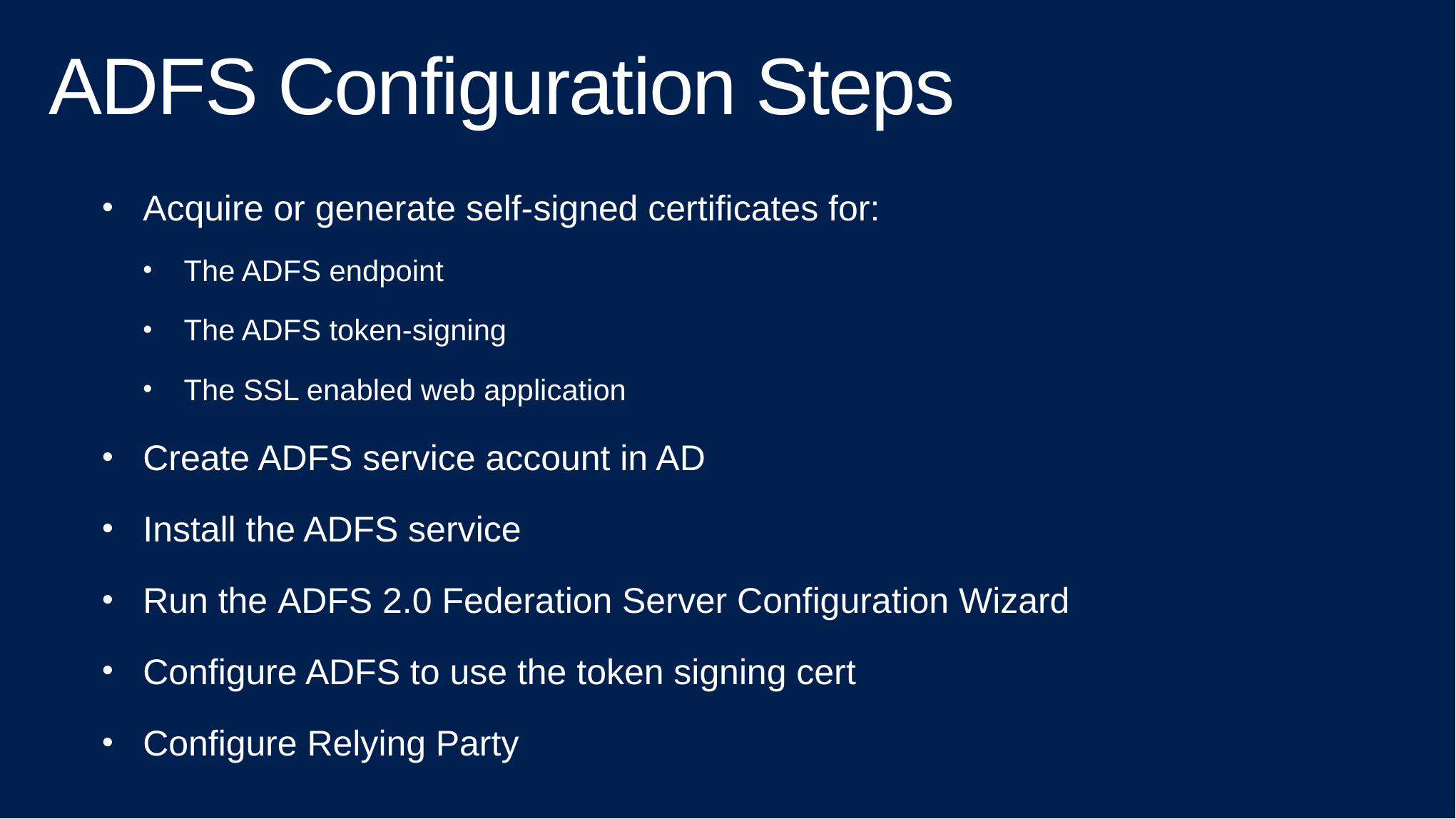

# ADFS Configuration Steps
Acquire or generate self-signed certificates for:
The ADFS endpoint
The ADFS token-signing
The SSL enabled web application
Create ADFS service account in AD
Install the ADFS service
Run the ADFS 2.0 Federation Server Configuration Wizard
Configure ADFS to use the token signing cert
Configure Relying Party